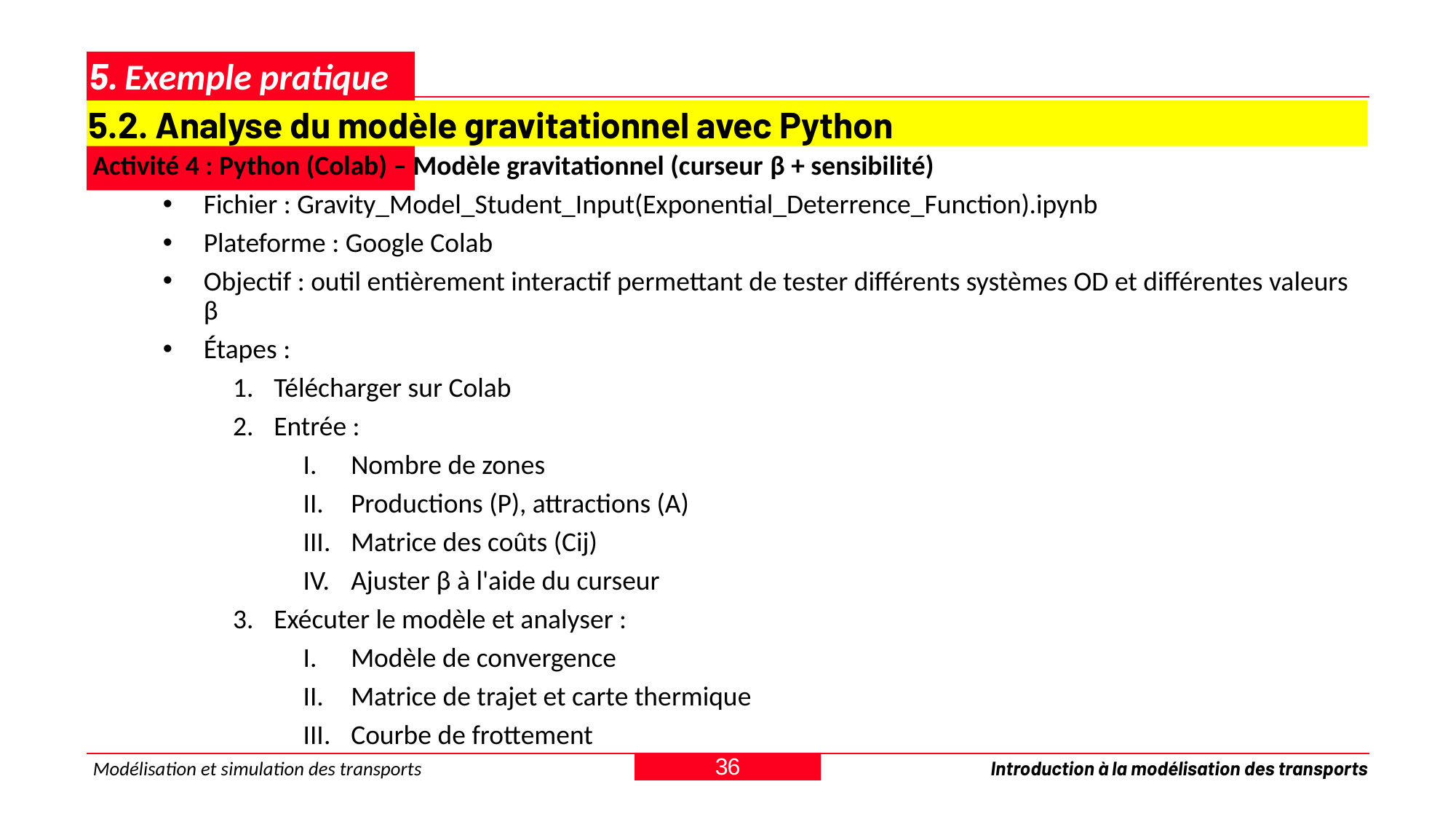

# 5. Exemple pratique
5.2. Analyse du modèle gravitationnel avec Python
Activité 4 : Python (Colab) – Modèle gravitationnel (curseur β + sensibilité)
Fichier : Gravity_Model_Student_Input(Exponential_Deterrence_Function).ipynb
Plateforme : Google Colab
Objectif : outil entièrement interactif permettant de tester différents systèmes OD et différentes valeurs β
Étapes :
Télécharger sur Colab
Entrée :
Nombre de zones
Productions (P), attractions (A)
Matrice des coûts (Cij)
Ajuster β à l'aide du curseur
Exécuter le modèle et analyser :
Modèle de convergence
Matrice de trajet et carte thermique
Courbe de frottement

36
Modélisation et simulation des transports
Introduction à la modélisation des transports